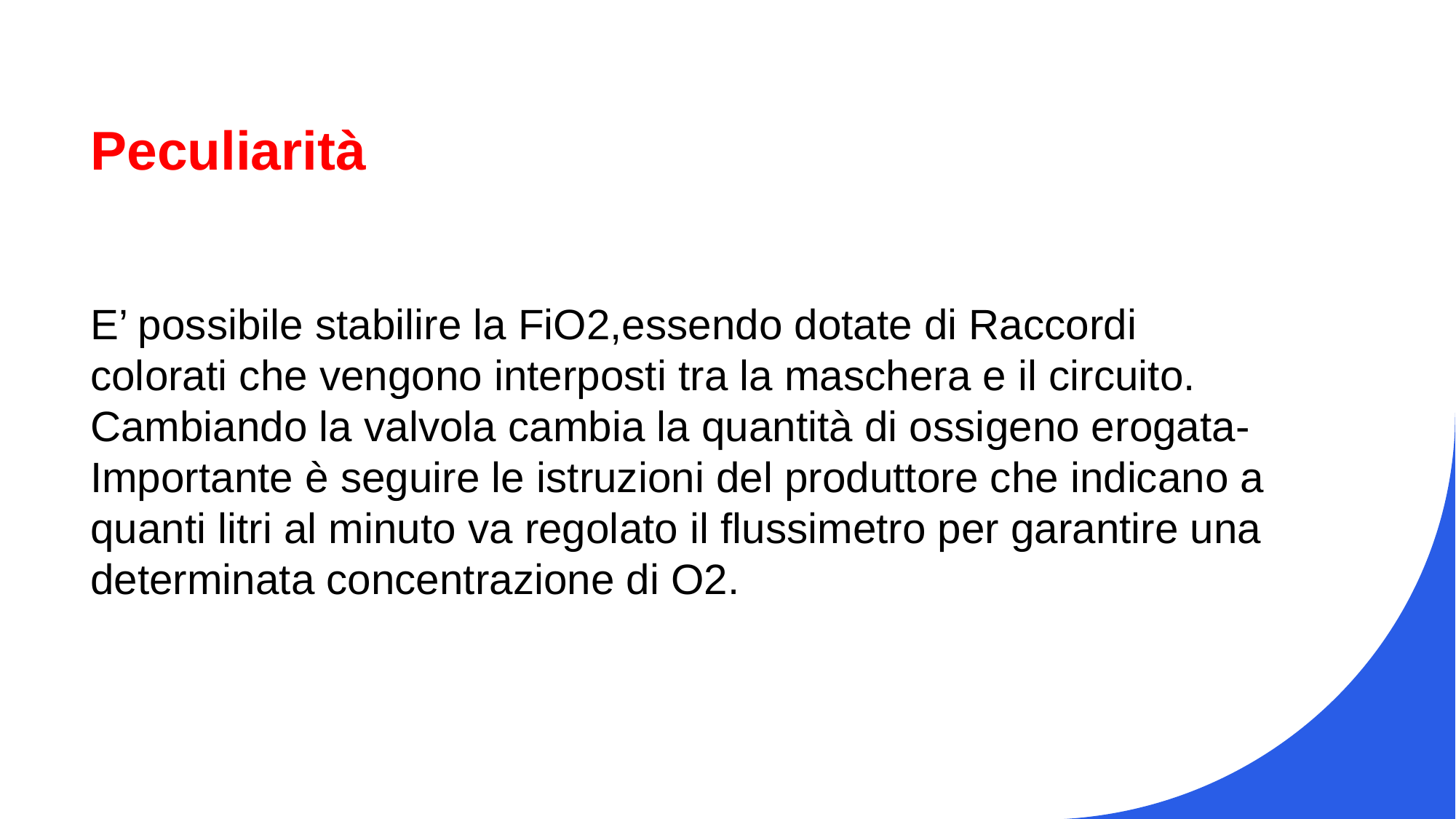

Peculiarità

E’ possibile stabilire la FiO2,essendo dotate di Raccordi colorati che vengono interposti tra la maschera e il circuito. Cambiando la valvola cambia la quantità di ossigeno erogata- Importante è seguire le istruzioni del produttore che indicano a quanti litri al minuto va regolato il flussimetro per garantire una determinata concentrazione di O2.